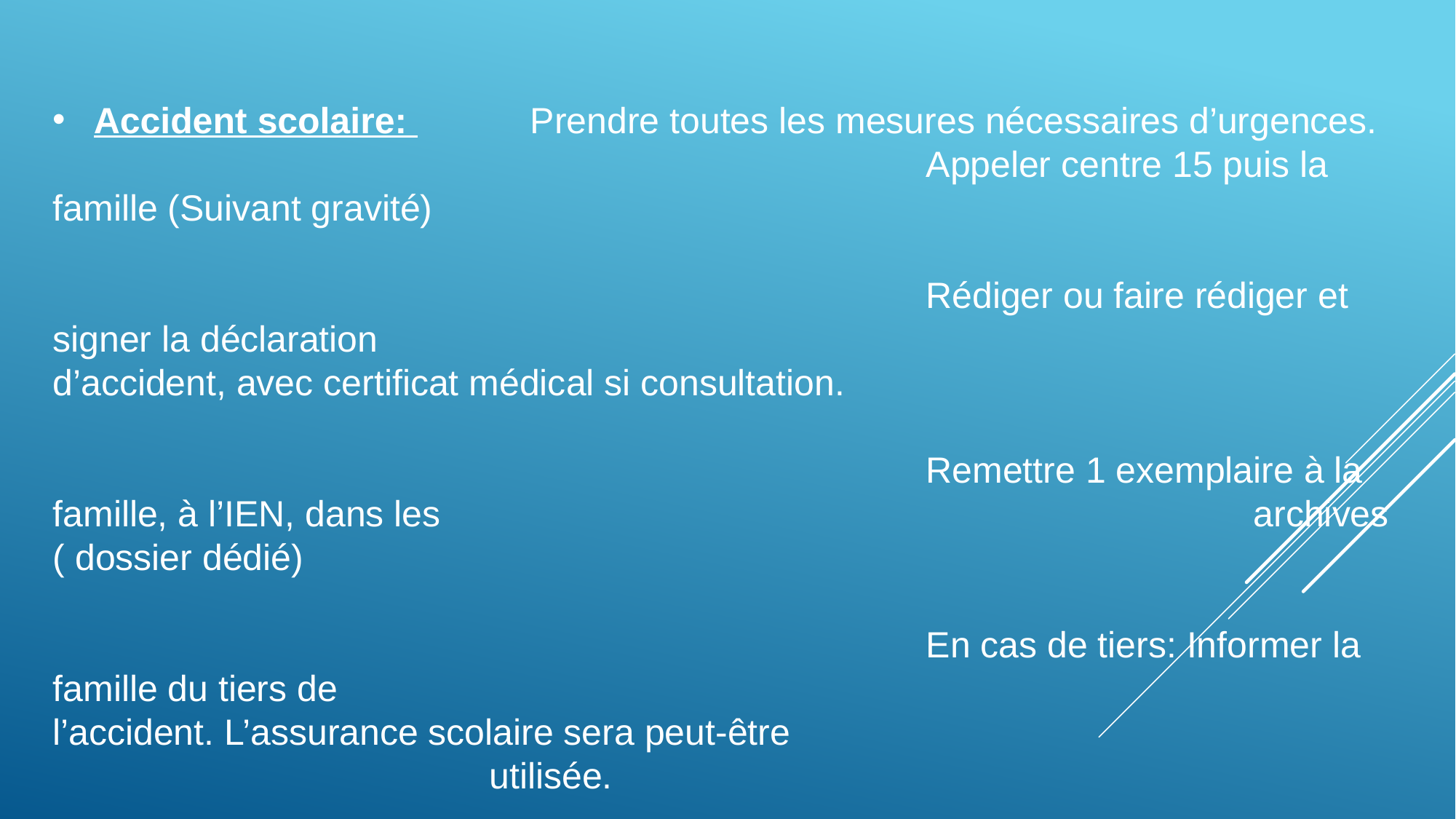

Accident scolaire: 		Prendre toutes les mesures nécessaires d’urgences.
								Appeler centre 15 puis la famille (Suivant gravité)

								Rédiger ou faire rédiger et signer la déclaration 									d’accident, avec certificat médical si consultation.

								Remettre 1 exemplaire à la famille, à l’IEN, dans les 								archives ( dossier dédié)

								En cas de tiers: Informer la famille du tiers de 										l’accident. L’assurance scolaire sera peut-être 										utilisée.